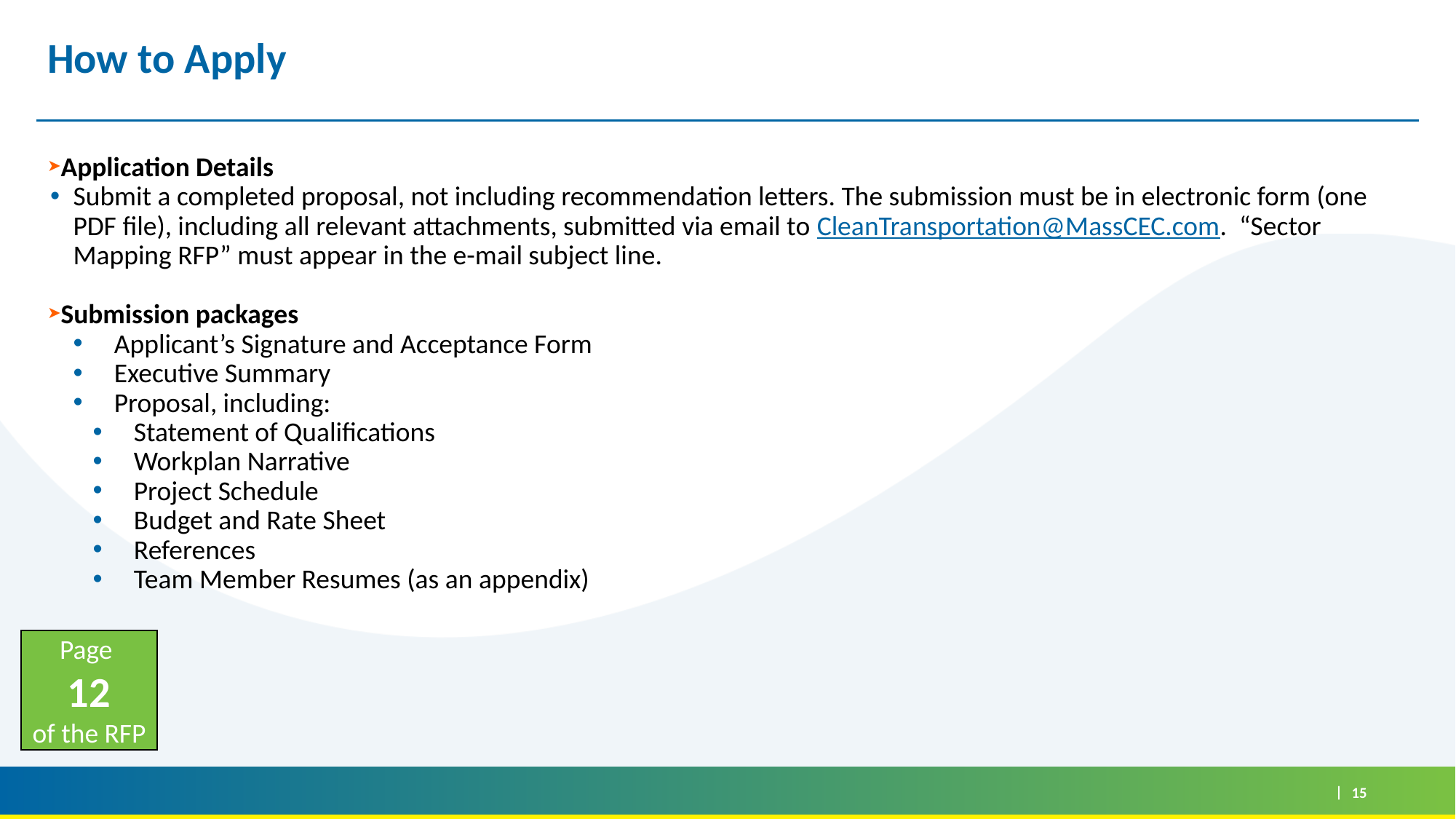

# How to Apply
Application Details
Submit a completed proposal, not including recommendation letters. The submission must be in electronic form (one PDF file), including all relevant attachments, submitted via email to CleanTransportation@MassCEC.com.  “Sector Mapping RFP” must appear in the e-mail subject line.

Submission packages
Applicant’s Signature and Acceptance Form
Executive Summary
Proposal, including:
Statement of Qualifications
Workplan Narrative
Project Schedule
Budget and Rate Sheet
References
Team Member Resumes (as an appendix)

Page
12
of the RFP
15